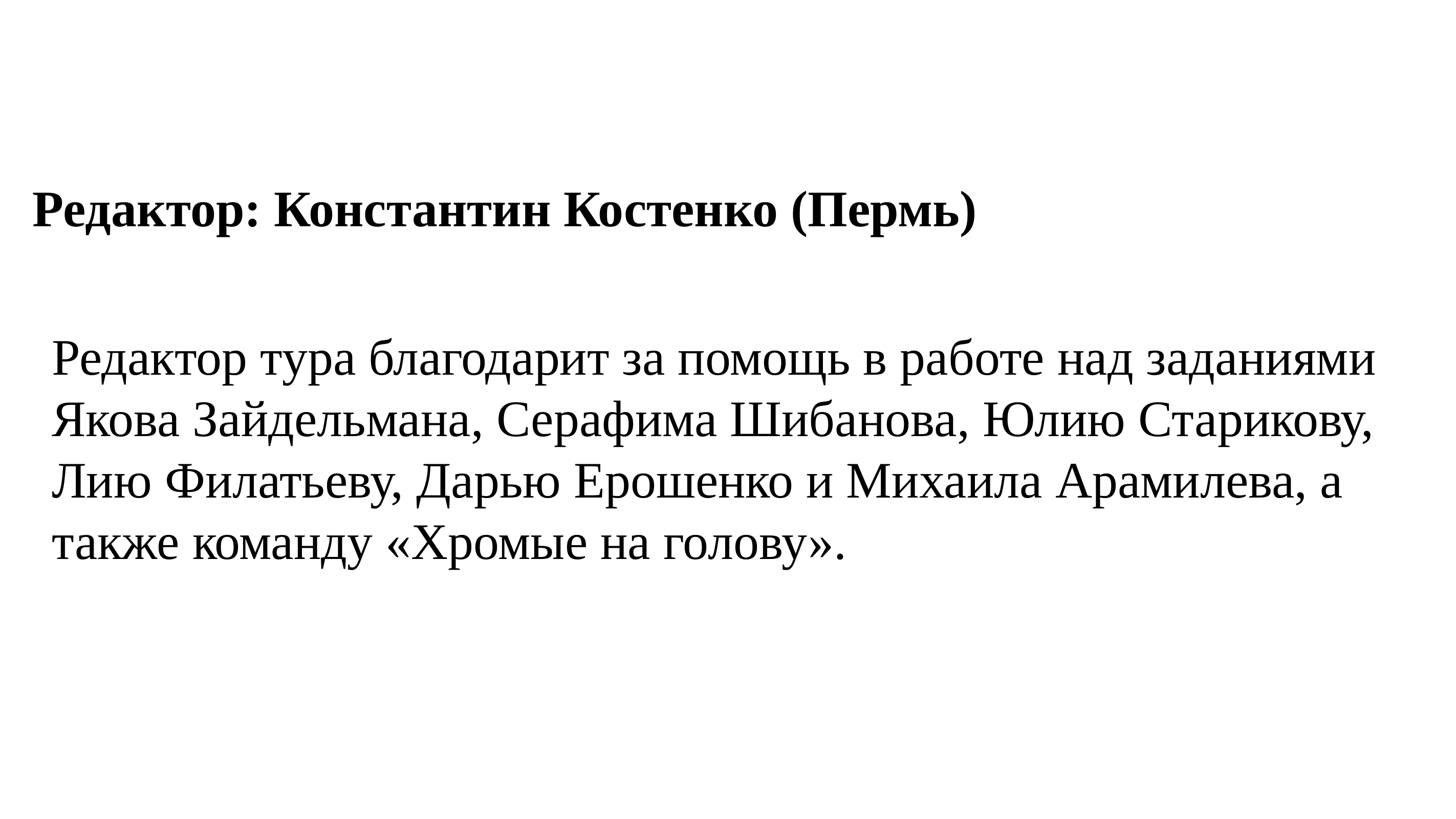

Редактор: Константин Костенко (Пермь)

Редактор тура благодарит за помощь в работе над заданиями Якова Зайдельмана, Серафима Шибанова, Юлию Старикову, Лию Филатьеву, Дарью Ерошенко и Михаила Арамилева, а также команду «Хромые на голову».